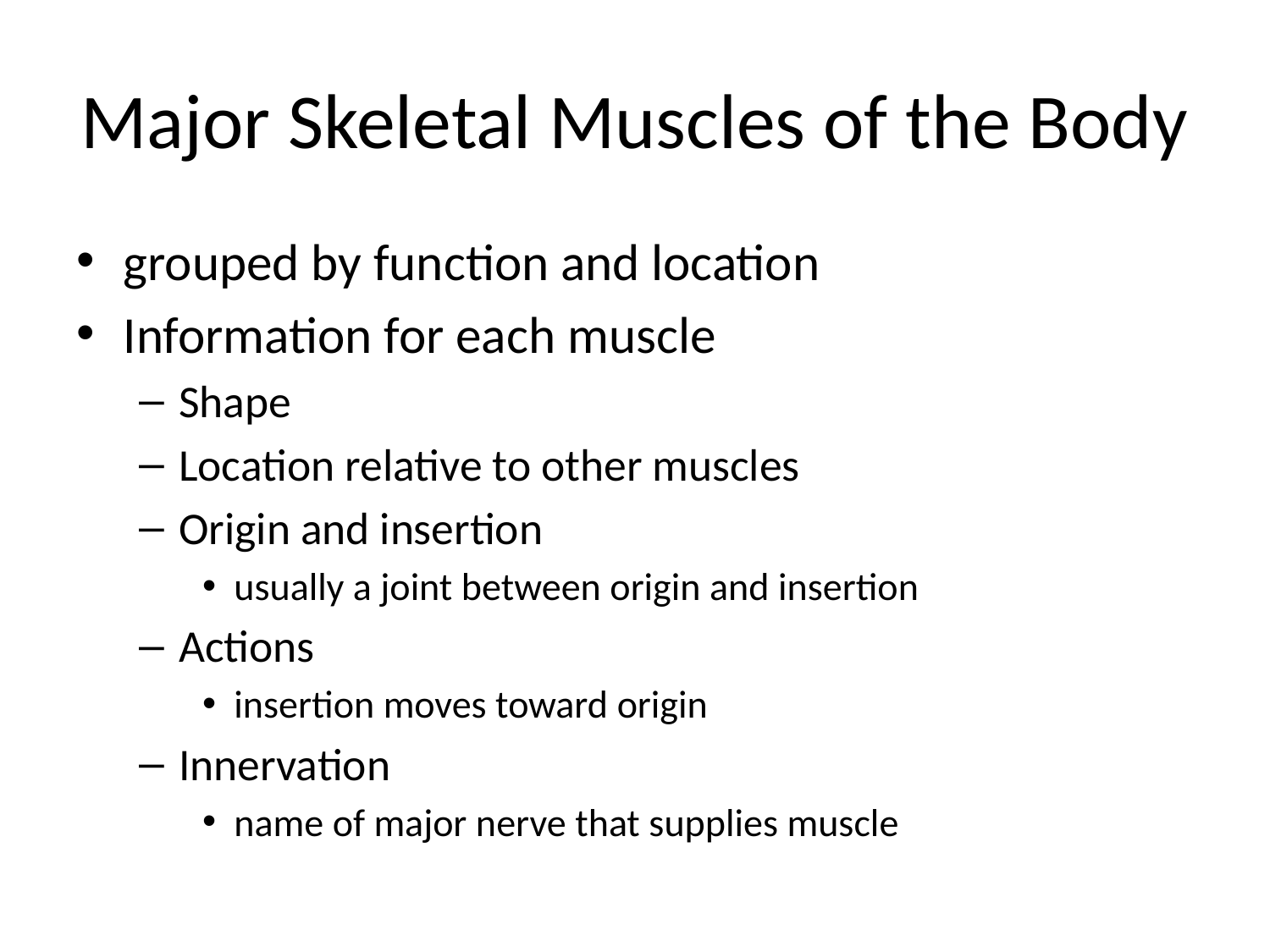

# Major Skeletal Muscles of the Body
grouped by function and location
Information for each muscle
Shape
Location relative to other muscles
Origin and insertion
usually a joint between origin and insertion
Actions
insertion moves toward origin
Innervation
name of major nerve that supplies muscle